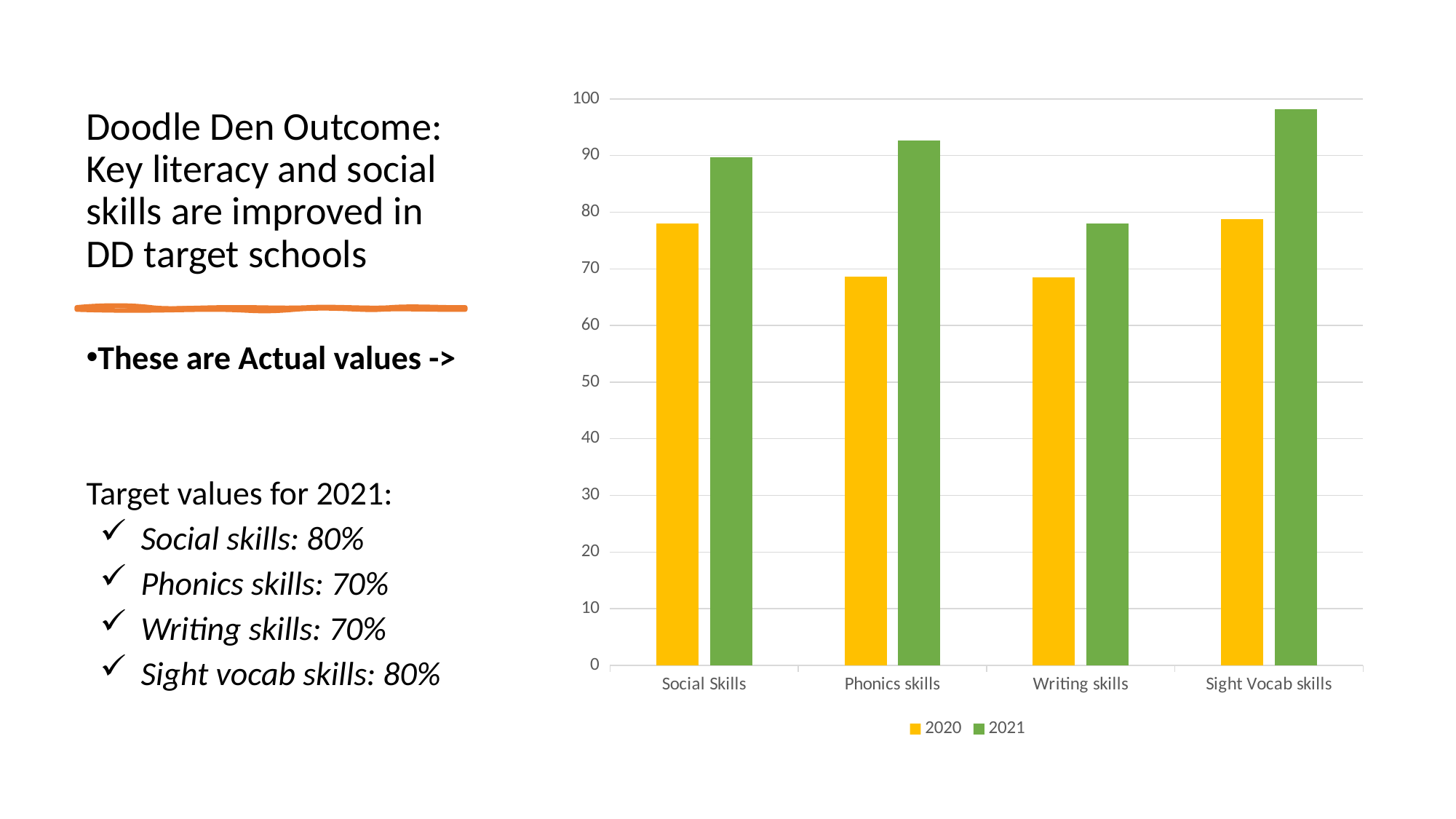

# Doodle Den Outcome: Key literacy and social skills are improved in DD target schools

### Chart

| Category | 2020 | 2021 |
|---|---|---|
| Social Skills | 78.0 | 89.7 |
| Phonics skills | 68.6 | 92.6 |
| Writing skills | 68.5 | 78.0 |
| Sight Vocab skills | 78.8 | 98.2 |
These are Actual values ->

Target values for 2021:
Social skills: 80%
Phonics skills: 70%
Writing skills: 70%
Sight vocab skills: 80%